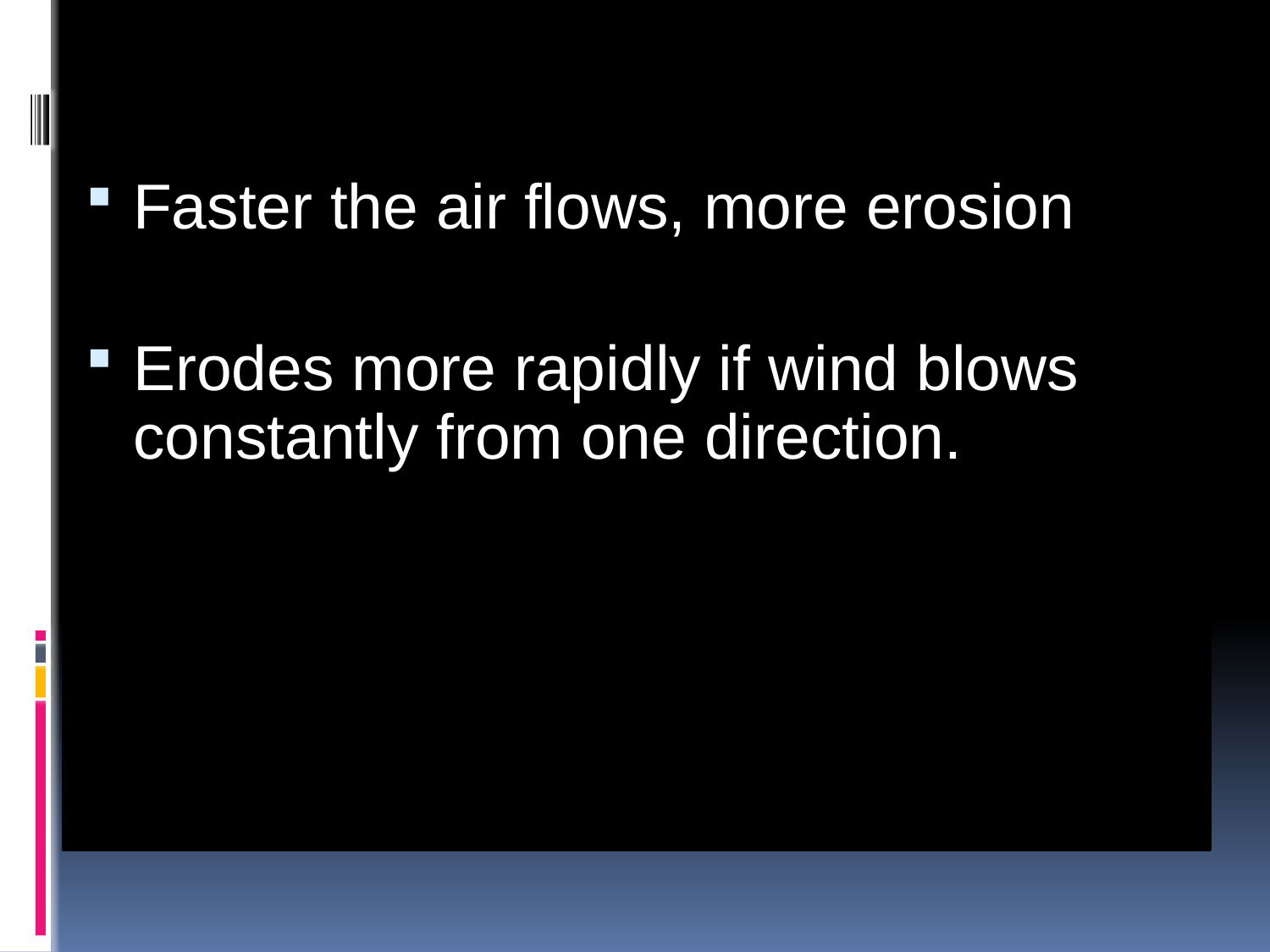

Faster the air flows, more erosion

Erodes more rapidly if wind blows constantly from one direction.